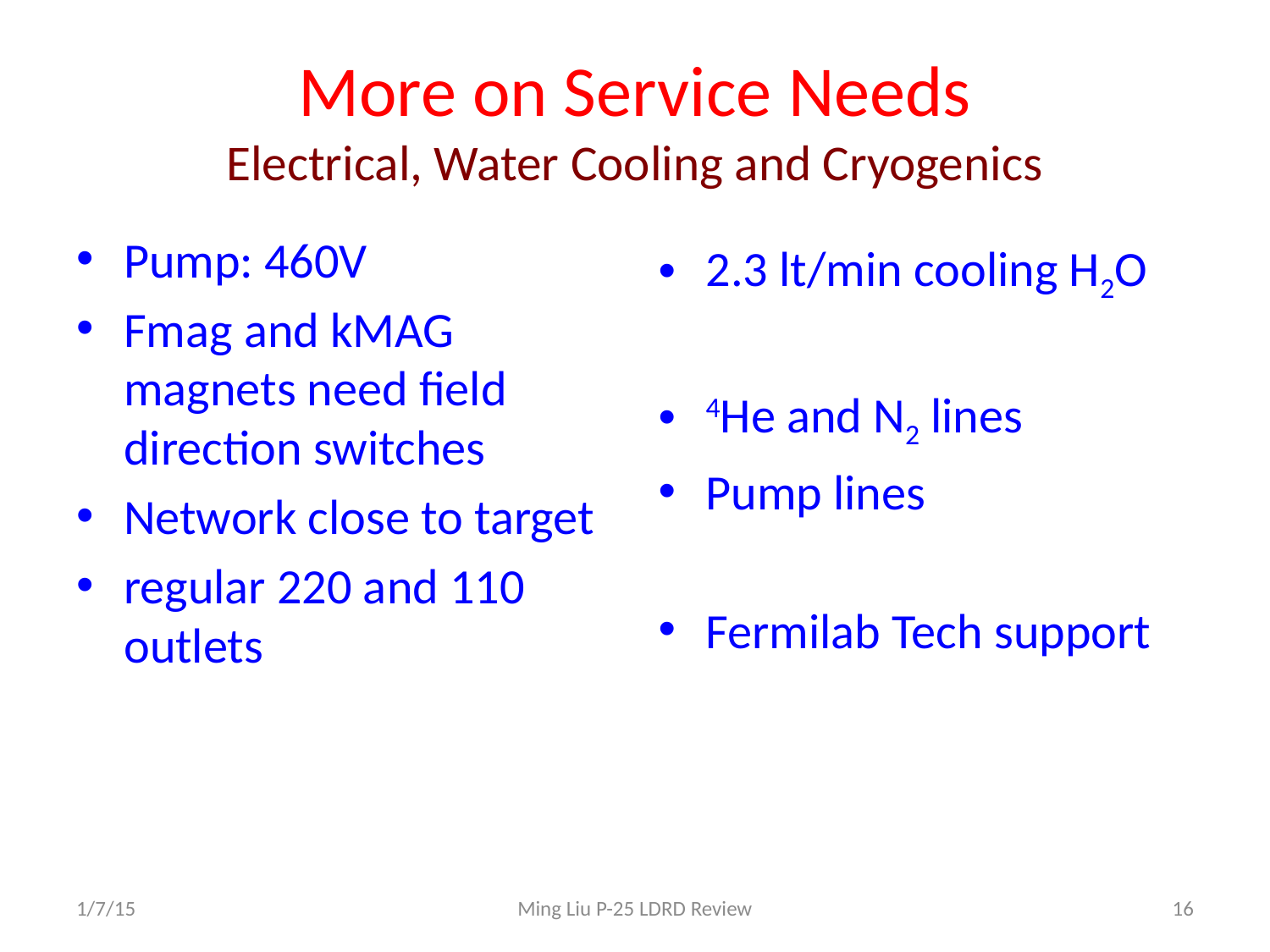

# More on Service Needs Electrical, Water Cooling and Cryogenics
Pump: 460V
Fmag and kMAG magnets need field direction switches
Network close to target
regular 220 and 110 outlets
2.3 lt/min cooling H2O

4He and N2 lines
Pump lines

Fermilab Tech support
1/7/15
Ming Liu P-25 LDRD Review
16